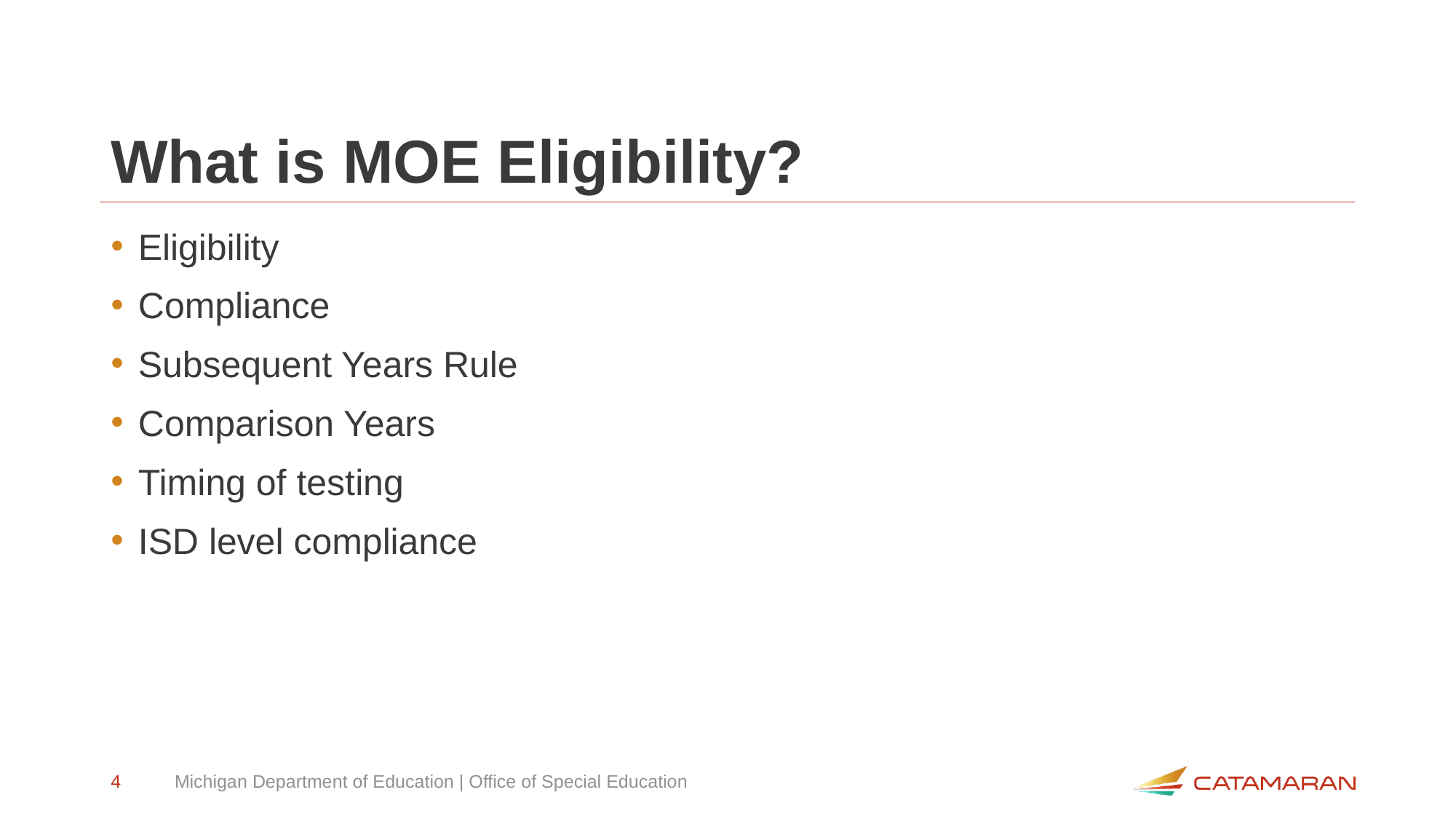

# What is MOE Eligibility?
Eligibility
Compliance
Subsequent Years Rule
Comparison Years
Timing of testing
ISD level compliance
4
Michigan Department of Education | Office of Special Education